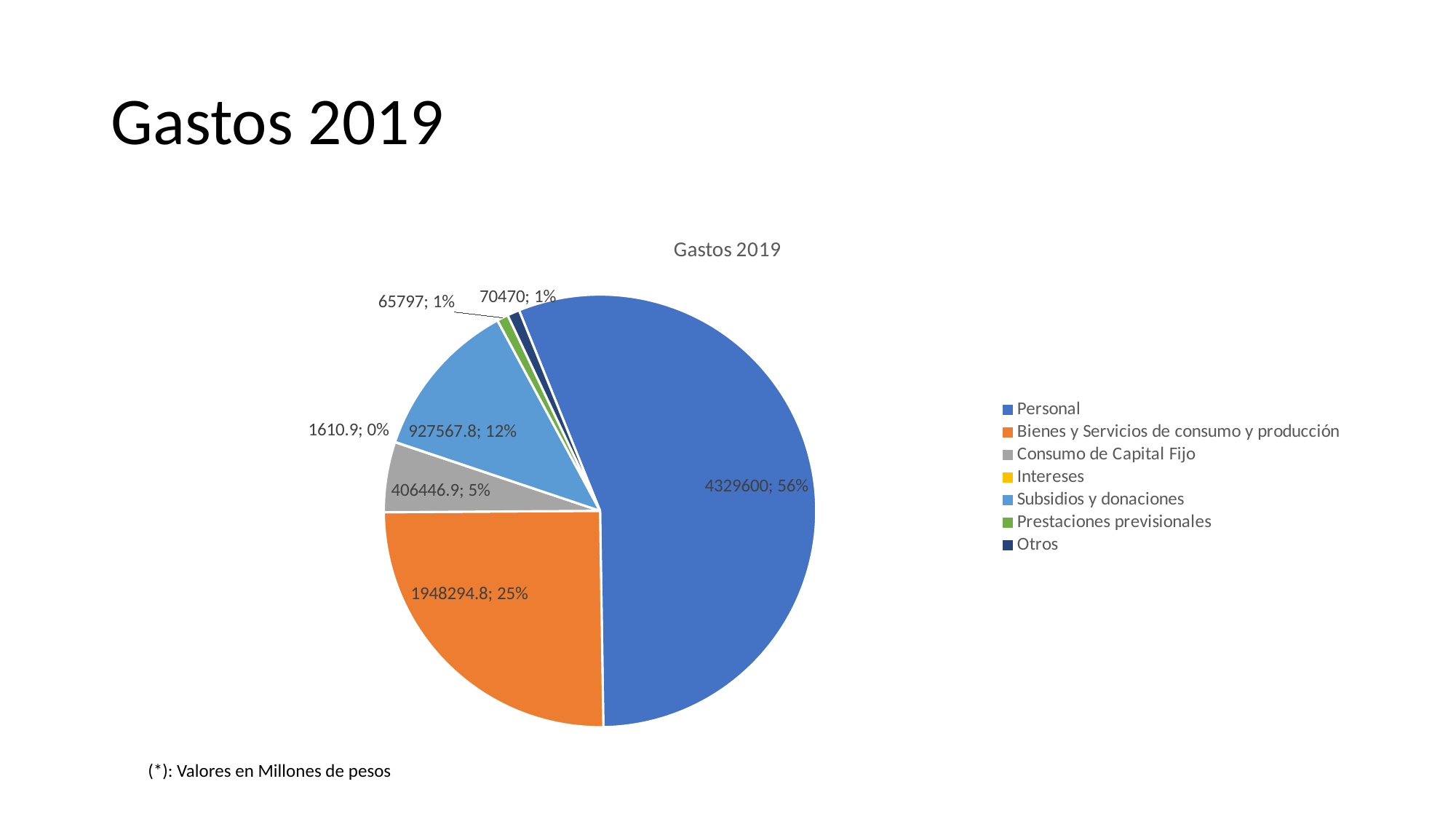

# Gastos 2019

### Chart:

| Category | Gastos 2019 |
|---|---|
| Personal | 4329600.0 |
| Bienes y Servicios de consumo y producción | 1948294.8 |
| Consumo de Capital Fijo | 406446.9 |
| Intereses | 1610.9 |
| Subsidios y donaciones | 927567.8 |
| Prestaciones previsionales | 65797.0 |
| Otros | 70470.0 |
(*): Valores en Millones de pesos